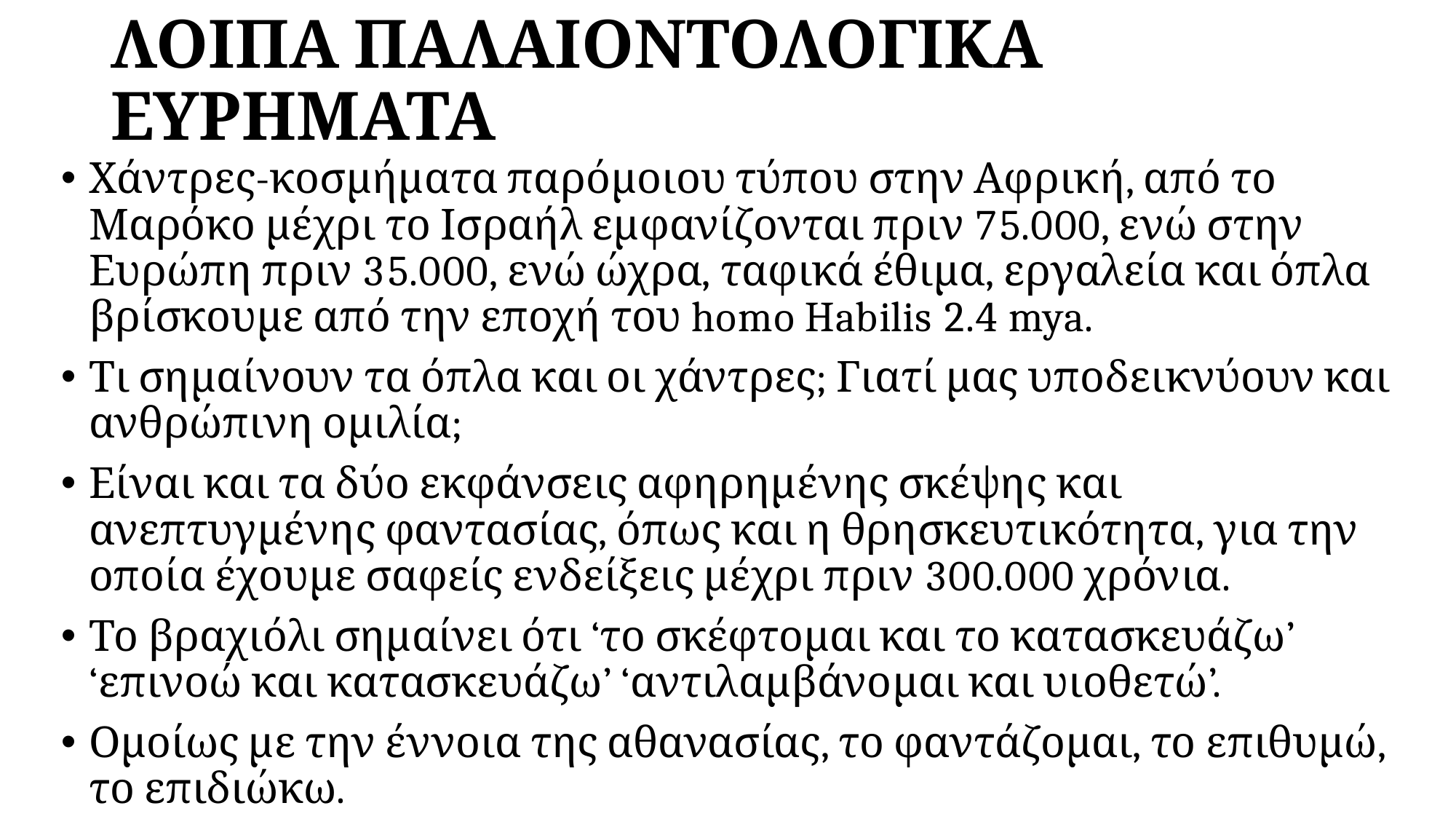

# ΛΟΙΠΑ ΠΑΛΑΙΟΝΤΟΛΟΓΙΚΑ ΕΥΡΗΜΑΤΑ
Χάντρες-κοσμήματα παρόμοιου τύπου στην Αφρική, από το Μαρόκο μέχρι το Ισραήλ εμφανίζονται πριν 75.000, ενώ στην Ευρώπη πριν 35.000, ενώ ώχρα, ταφικά έθιμα, εργαλεία και όπλα βρίσκουμε από την εποχή του homo Habilis 2.4 mya.
Τι σημαίνουν τα όπλα και οι χάντρες; Γιατί μας υποδεικνύουν και ανθρώπινη ομιλία;
Είναι και τα δύο εκφάνσεις αφηρημένης σκέψης και ανεπτυγμένης φαντασίας, όπως και η θρησκευτικότητα, για την οποία έχουμε σαφείς ενδείξεις μέχρι πριν 300.000 χρόνια.
Το βραχιόλι σημαίνει ότι ‘το σκέφτομαι και το κατασκευάζω’ ‘επινοώ και κατασκευάζω’ ‘αντιλαμβάνομαι και υιοθετώ’.
Ομοίως με την έννοια της αθανασίας, το φαντάζομαι, το επιθυμώ, το επιδιώκω.